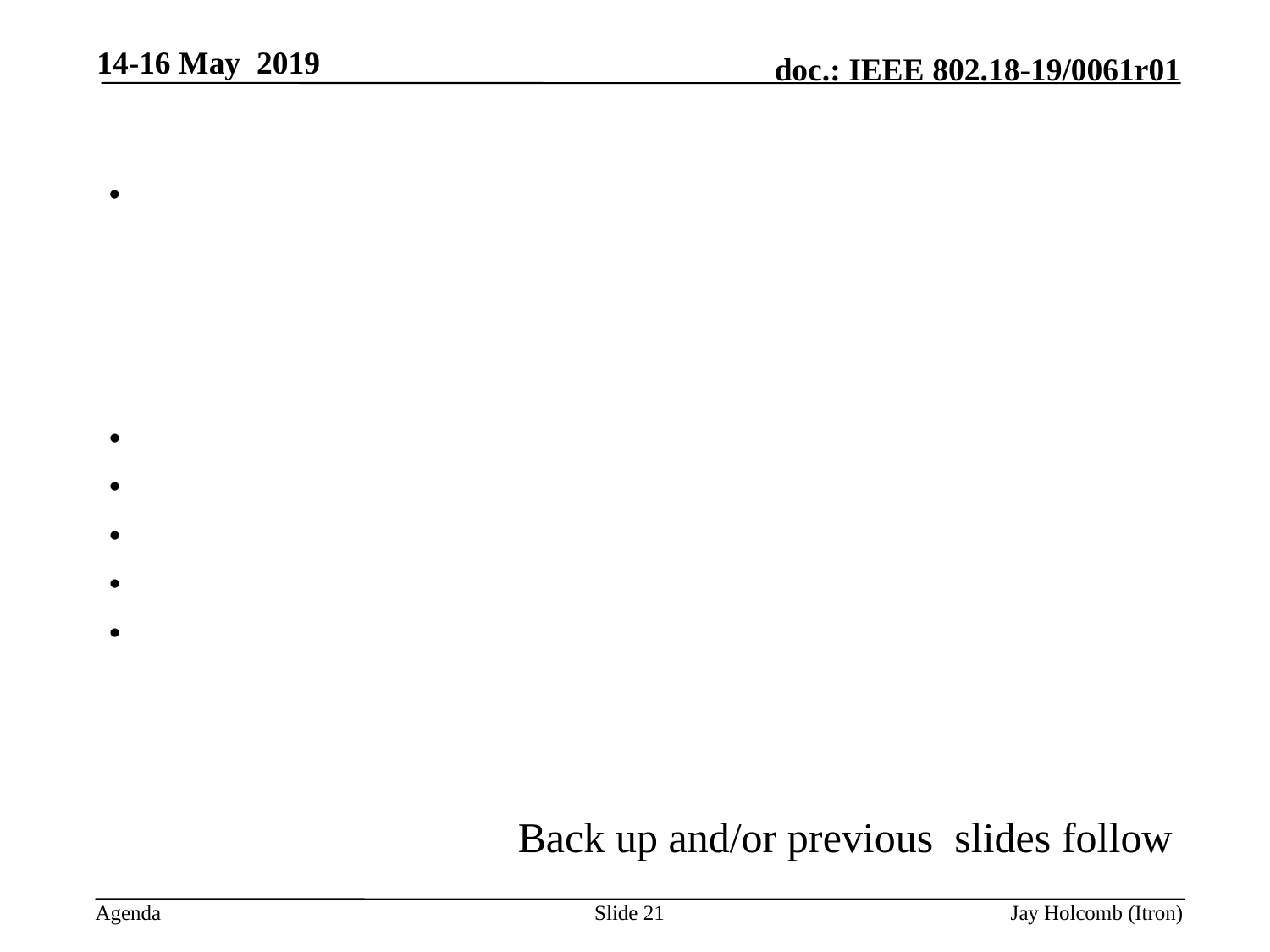

14-16 May  2019

Back up and/or previous  slides follow
Slide 21
Jay Holcomb (Itron)